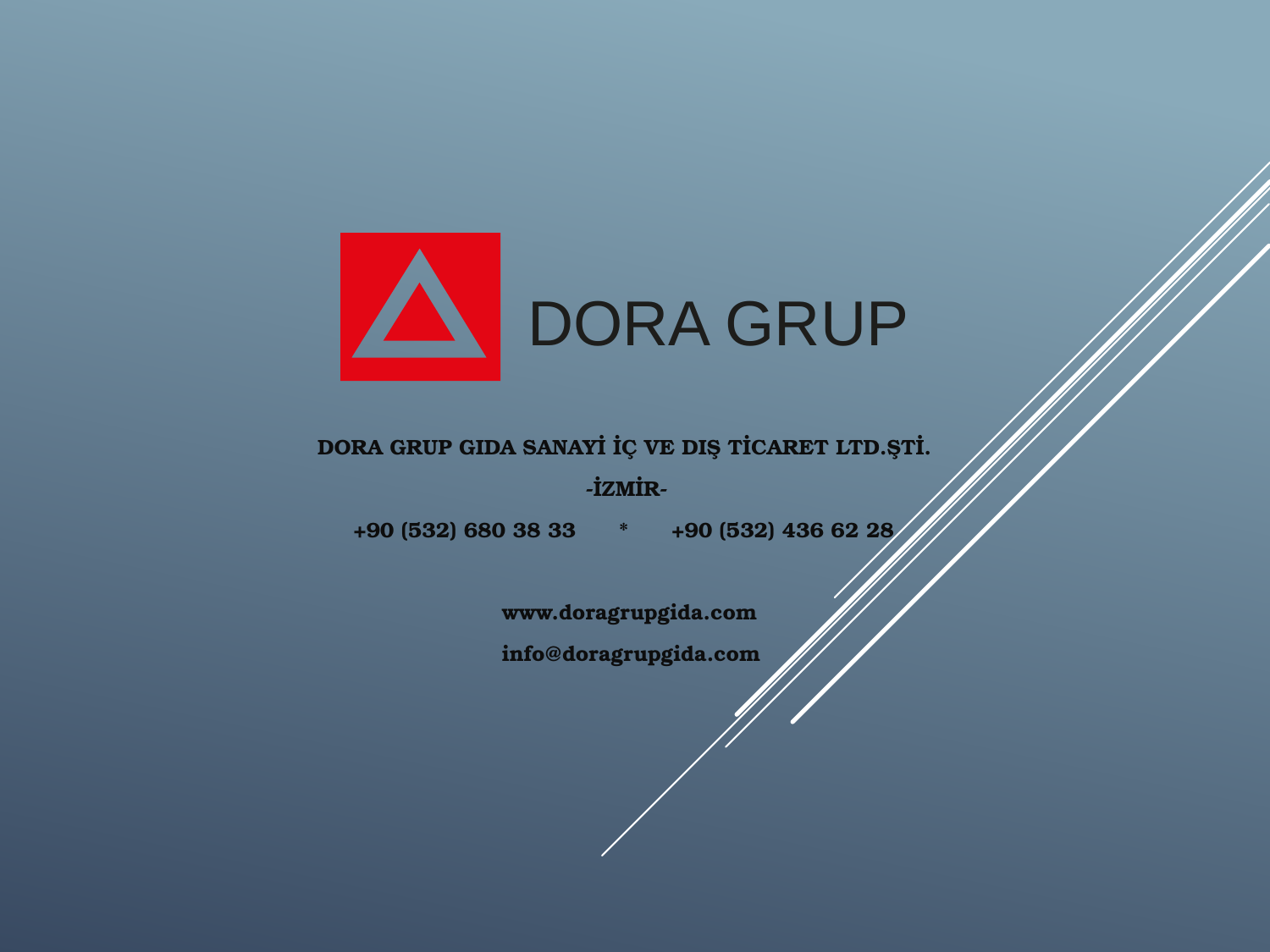

DORA GRUP
DORA GRUP GIDA SANAYİ İÇ VE DIŞ TİCARET LTD.ŞTİ.
		  -İZMİR-
     +90 (532) 680 38 33      *      +90 (532) 436 62 28

	        www.doragrupgida.com
	        info@doragrupgida.com